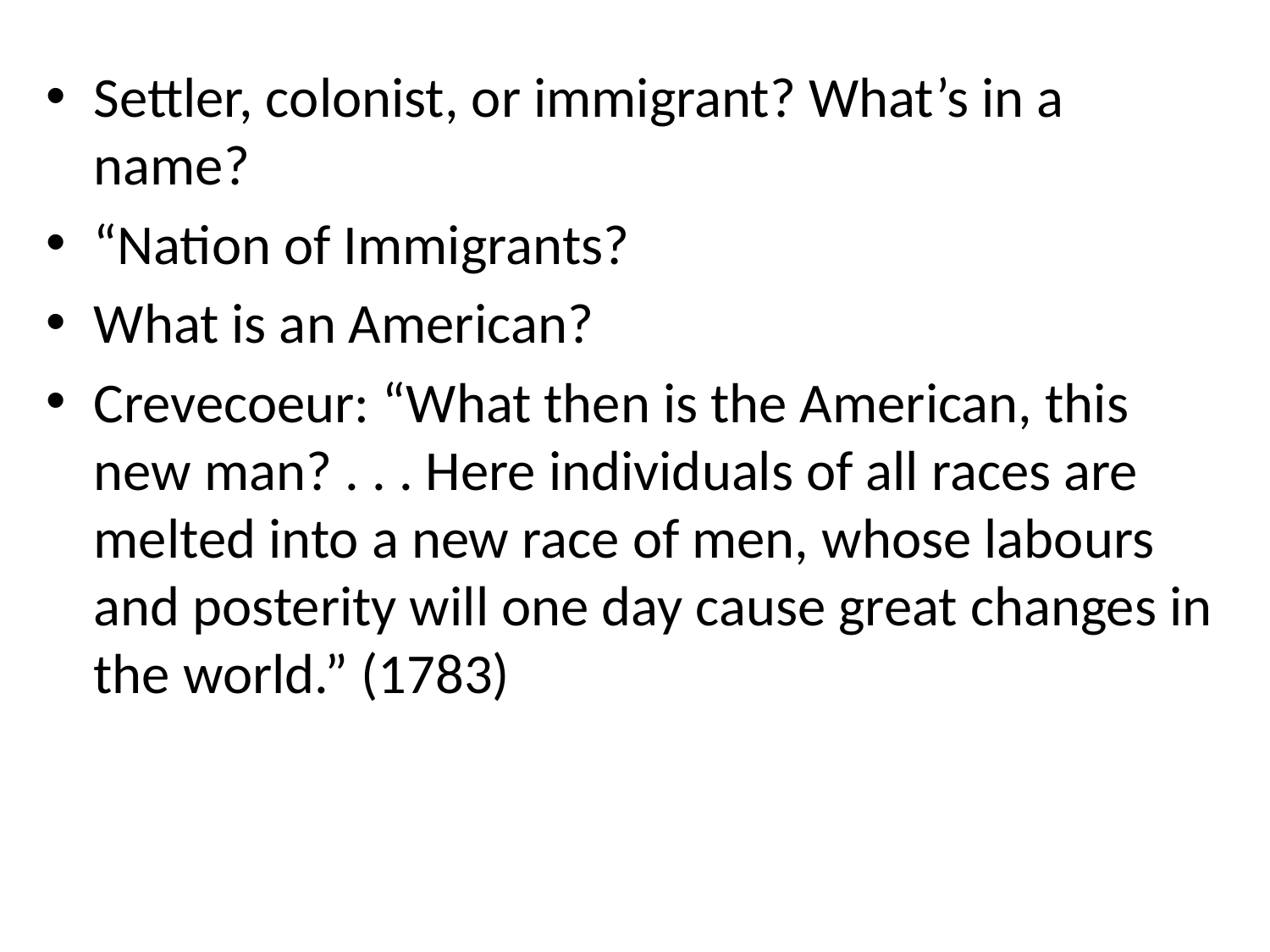

Settler, colonist, or immigrant? What’s in a name?
“Nation of Immigrants?
What is an American?
Crevecoeur: “What then is the American, this new man? . . . Here individuals of all races are melted into a new race of men, whose labours and posterity will one day cause great changes in the world.” (1783)